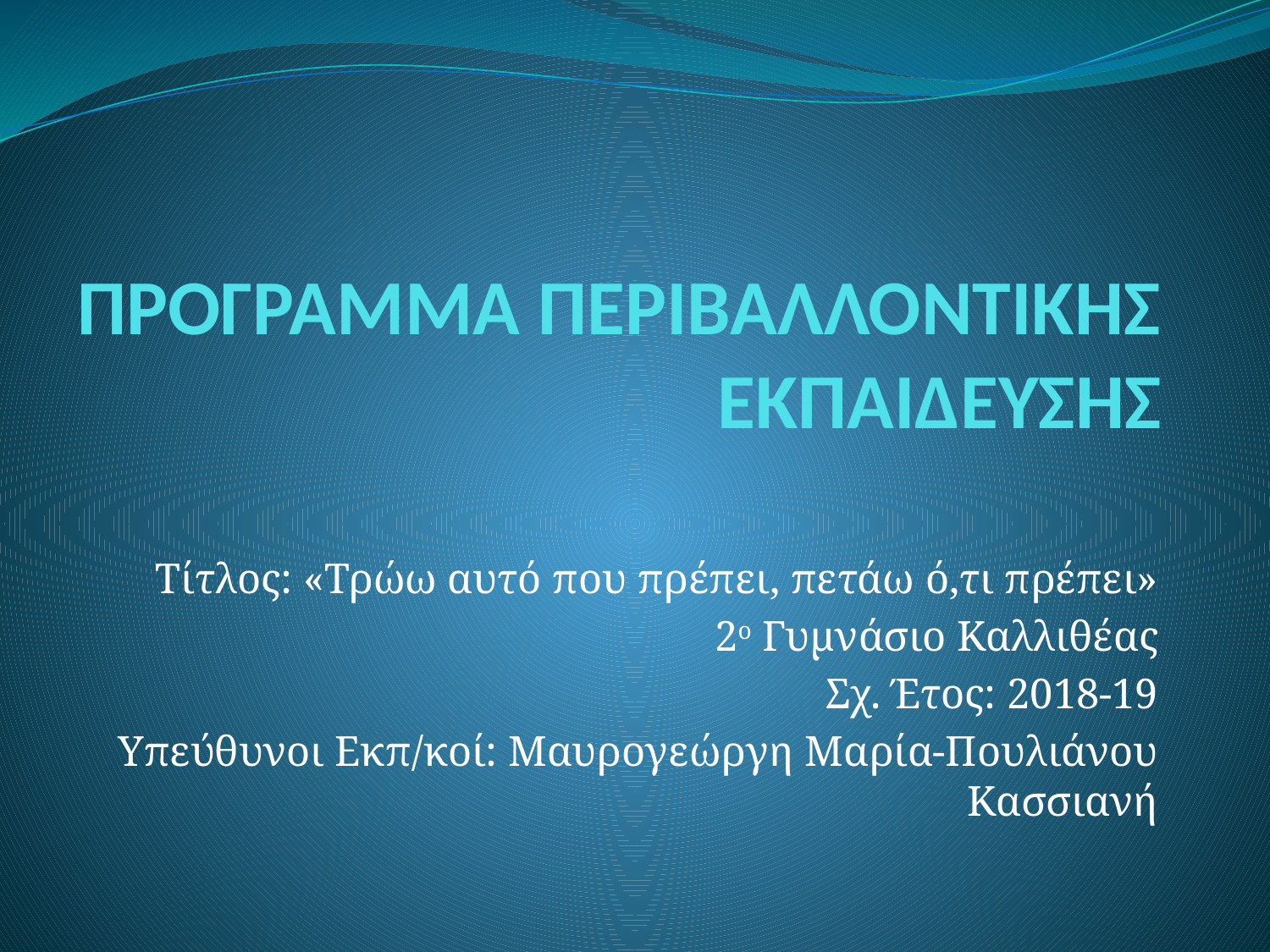

# ΠΡΟΓΡΑΜΜΑ ΠΕΡΙΒΑΛΛΟΝΤΙΚΗΣ ΕΚΠΑΙΔΕΥΣΗΣ
Τίτλος: «Τρώω αυτό που πρέπει, πετάω ό,τι πρέπει»
2ο Γυμνάσιο Καλλιθέας
Σχ. Έτος: 2018-19
Υπεύθυνοι Εκπ/κοί: Μαυρογεώργη Μαρία-Πουλιάνου Κασσιανή